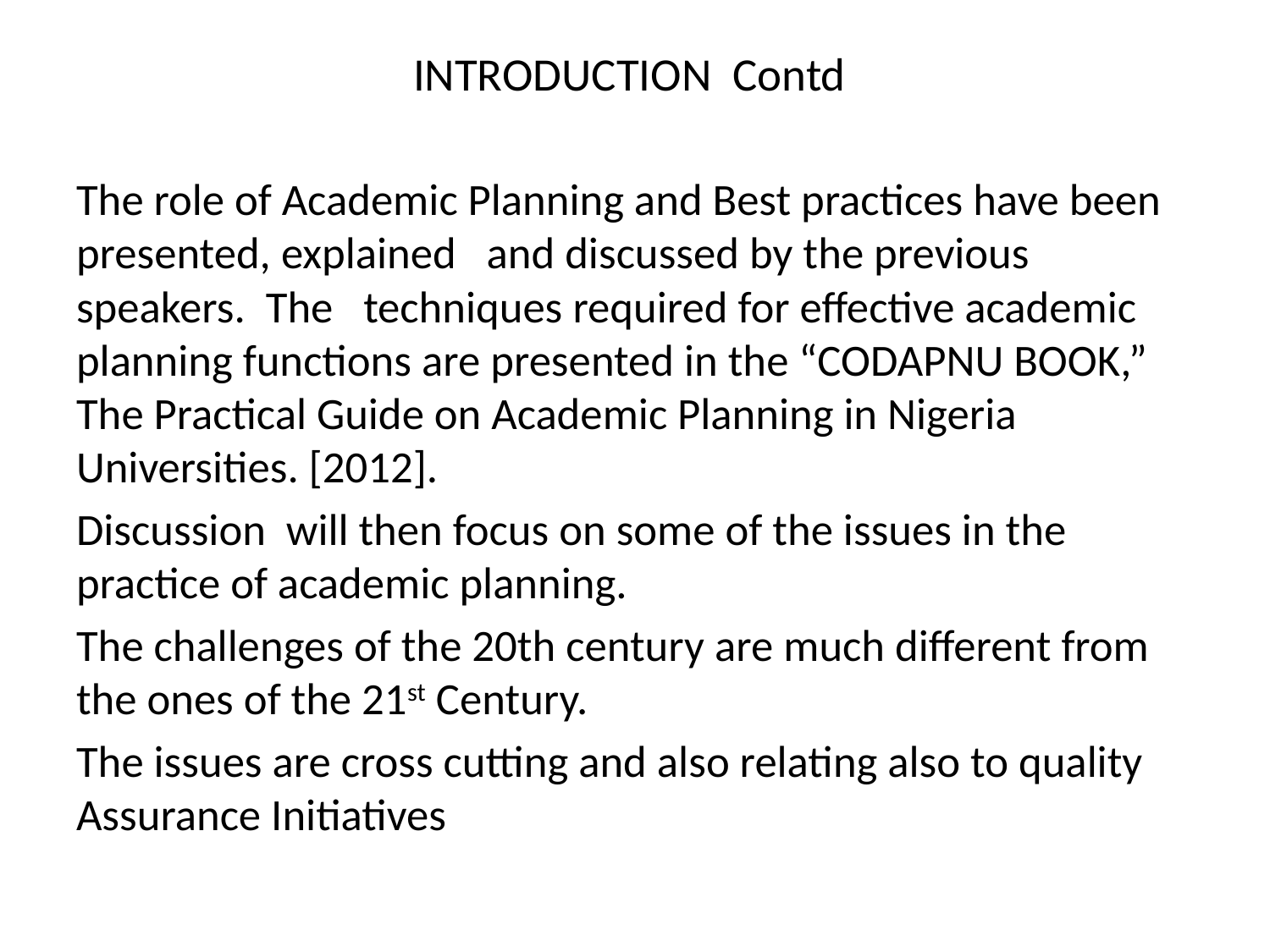

# INTRODUCTION  Contd
The role of Academic Planning and Best practices have been presented, explained   and discussed by the previous speakers.  The   techniques required for effective academic planning functions are presented in the “CODAPNU BOOK,” The Practical Guide on Academic Planning in Nigeria Universities. [2012].
Discussion  will then focus on some of the issues in the practice of academic planning.
The challenges of the 20th century are much different from the ones of the 21st Century.
The issues are cross cutting and also relating also to quality Assurance Initiatives